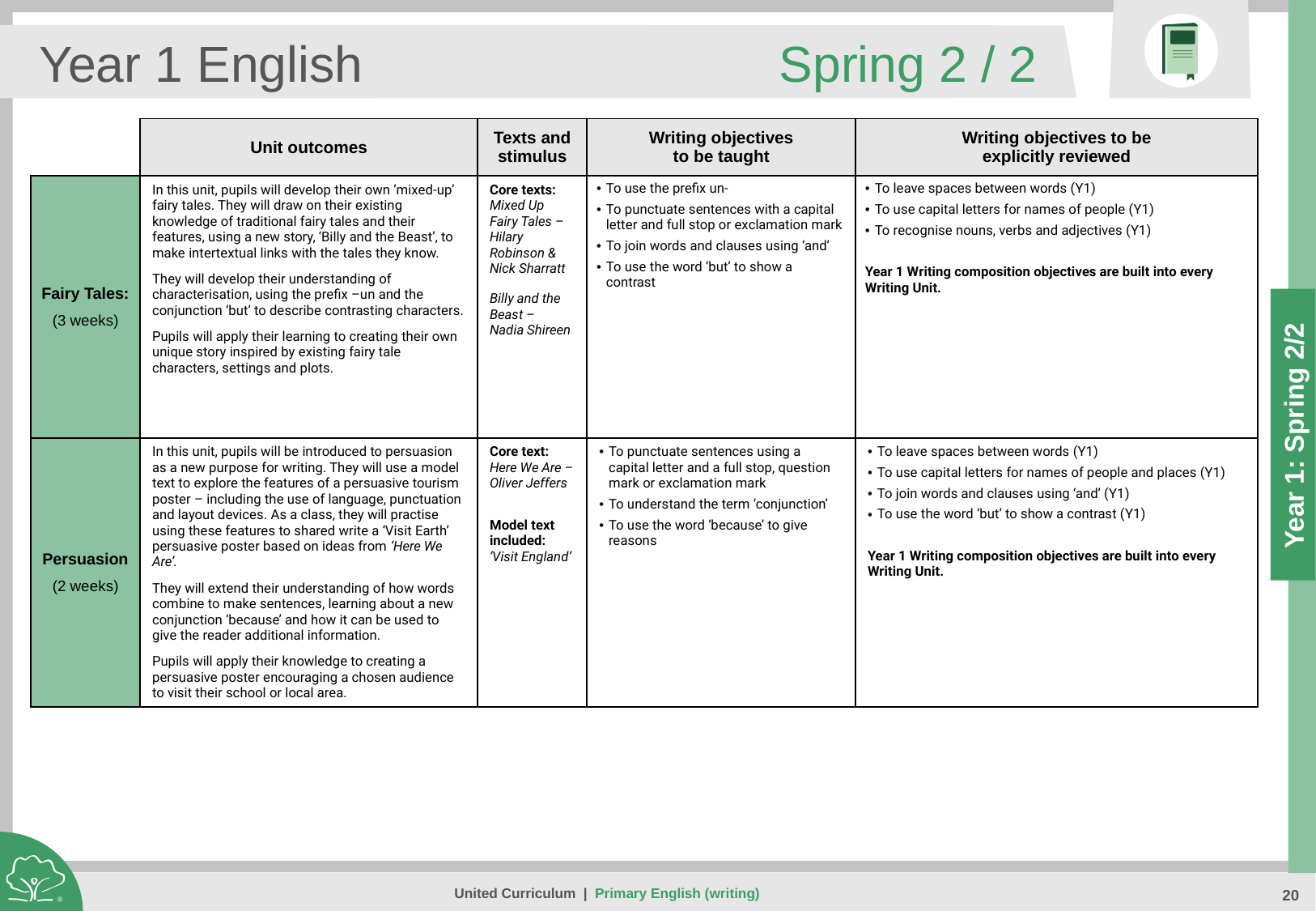

Year 1 English
Spring 2 / 2
|  | Unit outcomes | Texts and stimulus | Writing objectives to be taught | Writing objectives to be explicitly reviewed |
| --- | --- | --- | --- | --- |
| Fairy Tales: (3 weeks) | In this unit, pupils will develop their own ‘mixed-up’ fairy tales. They will draw on their existing knowledge of traditional fairy tales and their features, using a new story, ‘Billy and the Beast’, to make intertextual links with the tales they know. They will develop their understanding of characterisation, using the prefix –un and the conjunction ‘but’ to describe contrasting characters. Pupils will apply their learning to creating their own unique story inspired by existing fairy tale characters, settings and plots. | Core texts: Mixed Up Fairy Tales – Hilary Robinson & Nick Sharratt Billy and the Beast – Nadia Shireen | To use the prefix un- To punctuate sentences with a capital letter and full stop or exclamation mark To join words and clauses using ‘and’ To use the word ‘but’ to show a contrast | To leave spaces between words (Y1) To use capital letters for names of people (Y1) To recognise nouns, verbs and adjectives (Y1) Year 1 Writing composition objectives are built into every Writing Unit. |
| Persuasion (2 weeks) | In this unit, pupils will be introduced to persuasion as a new purpose for writing. They will use a model text to explore the features of a persuasive tourism poster – including the use of language, punctuation and layout devices. As a class, they will practise using these features to shared write a ‘Visit Earth’ persuasive poster based on ideas from ‘Here We Are’. They will extend their understanding of how words combine to make sentences, learning about a new conjunction ‘because’ and how it can be used to give the reader additional information. Pupils will apply their knowledge to creating a persuasive poster encouraging a chosen audience to visit their school or local area. | Core text: Here We Are – Oliver Jeffers Model text included: ‘Visit England’ | To punctuate sentences using a capital letter and a full stop, question mark or exclamation mark To understand the term ‘conjunction’ To use the word ‘because’ to give reasons | To leave spaces between words (Y1) To use capital letters for names of people and places (Y1) To join words and clauses using ‘and’ (Y1) To use the word ‘but’ to show a contrast (Y1) Year 1 Writing composition objectives are built into every Writing Unit. |
Year 1: Spring 2/2